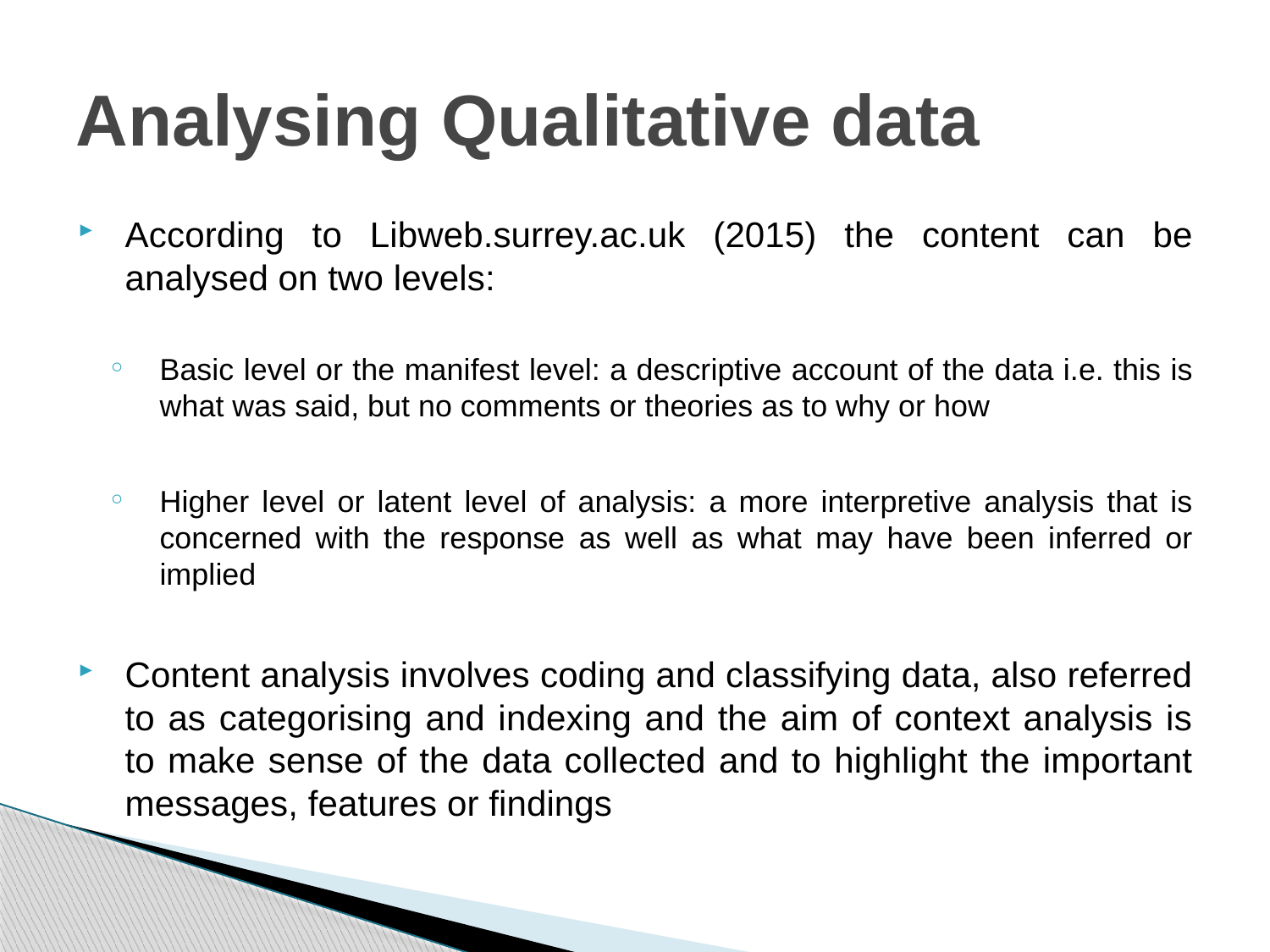

# Analysing Qualitative data
According to Libweb.surrey.ac.uk (2015) the content can be analysed on two levels:

Basic level or the manifest level: a descriptive account of the data i.e. this is what was said, but no comments or theories as to why or how

Higher level or latent level of analysis: a more interpretive analysis that is concerned with the response as well as what may have been inferred or implied

Content analysis involves coding and classifying data, also referred to as categorising and indexing and the aim of context analysis is to make sense of the data collected and to highlight the important messages, features or findings